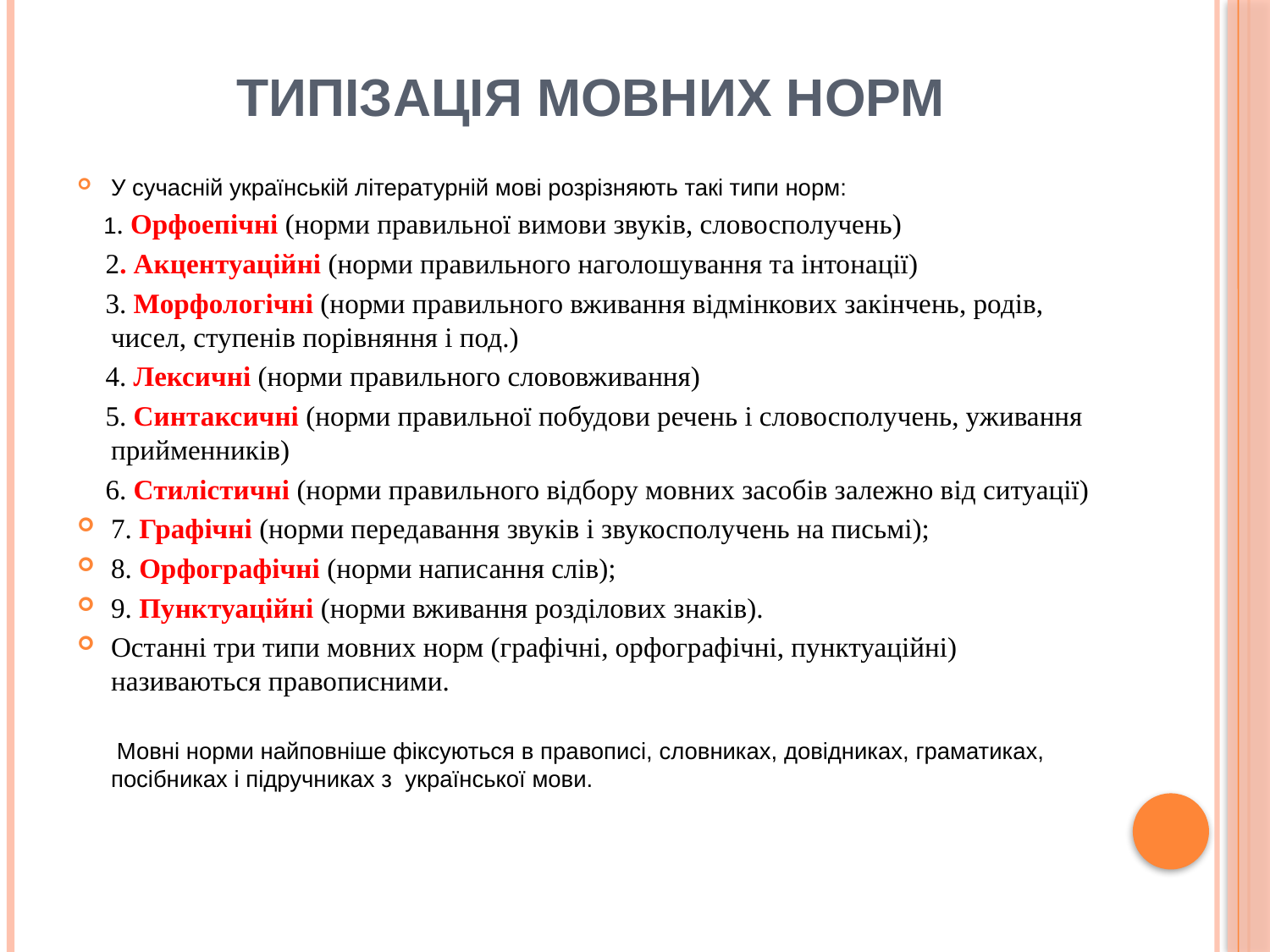

# Типізація мовних норм
У сучасній українській літературній мові розрізняють такі типи норм:
    1. Орфоепічні (норми правильної вимови звуків, словосполучень)
    2. Акцентуаційні (норми правильного наголошування та інтонації)
    3. Морфологічні (норми правильного вживання відмінкових закінчень, родів, чисел, ступенів порівняння і под.)
    4. Лексичні (норми правильного слововживання)
    5. Синтаксичні (норми правильної побудови речень і словосполучень, уживання прийменників)
    6. Стилістичні (норми правильного відбору мовних засобів залежно від ситуації)
7. Графічні (норми передавання звуків і звукосполучень на письмі);
8. Орфографічні (норми написання слів);
9. Пунктуаційні (норми вживання розділових знаків).
Останні три типи мовних норм (графічні, орфографічні, пунктуаційні) називаються правописними.

      Мовні норми найповніше фіксуються в правописі, словниках, довідниках, граматиках, посібниках і підручниках з  української мови.